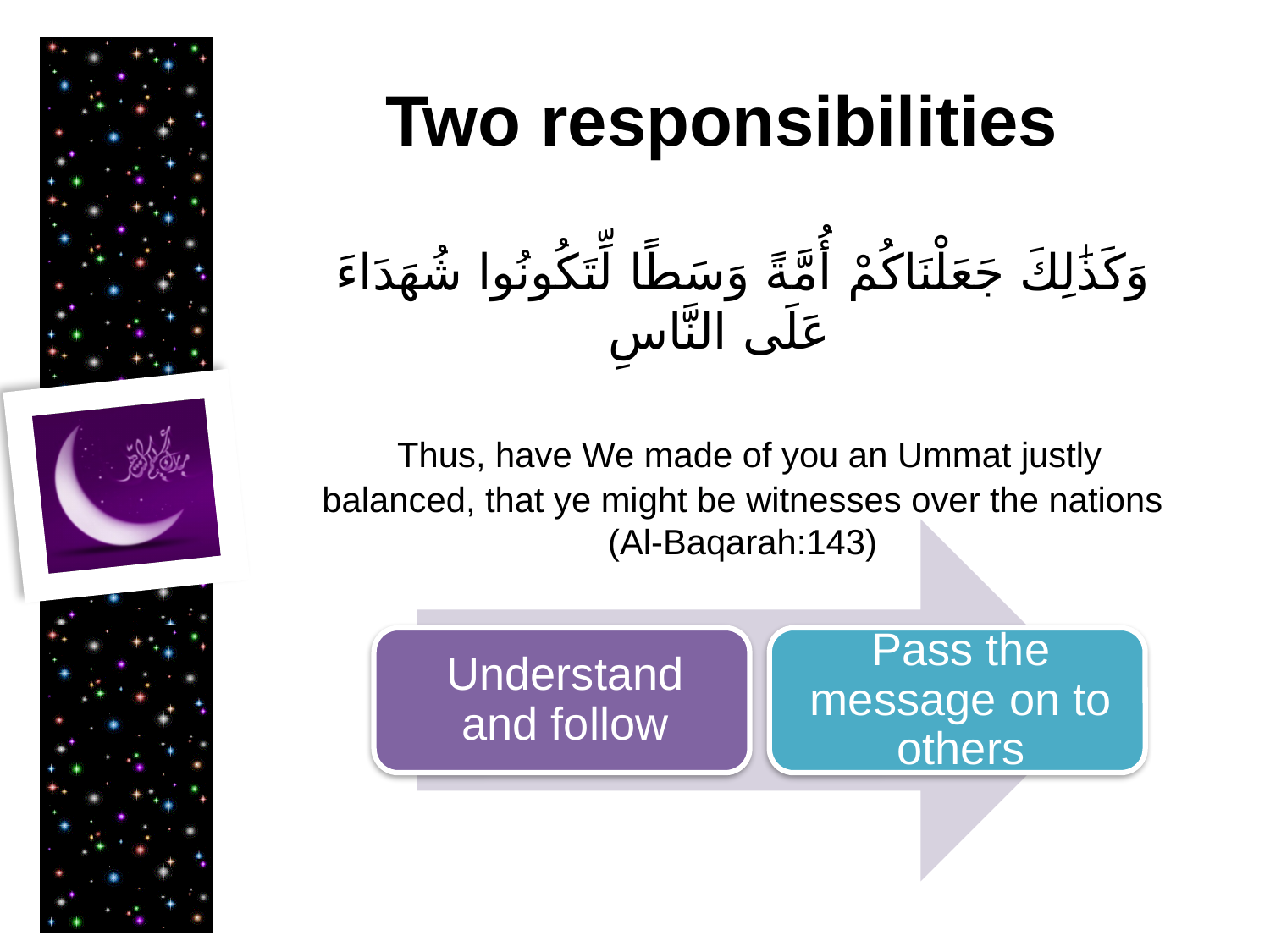

# Two responsibilities
وَكَذَٰلِكَ جَعَلْنَاكُمْ أُمَّةً وَسَطًا لِّتَكُونُوا شُهَدَاءَ عَلَى النَّاسِ

 Thus, have We made of you an Ummat justly balanced, that ye might be witnesses over the nations (Al-Baqarah:143)

Understand and follow
Pass the message on to others